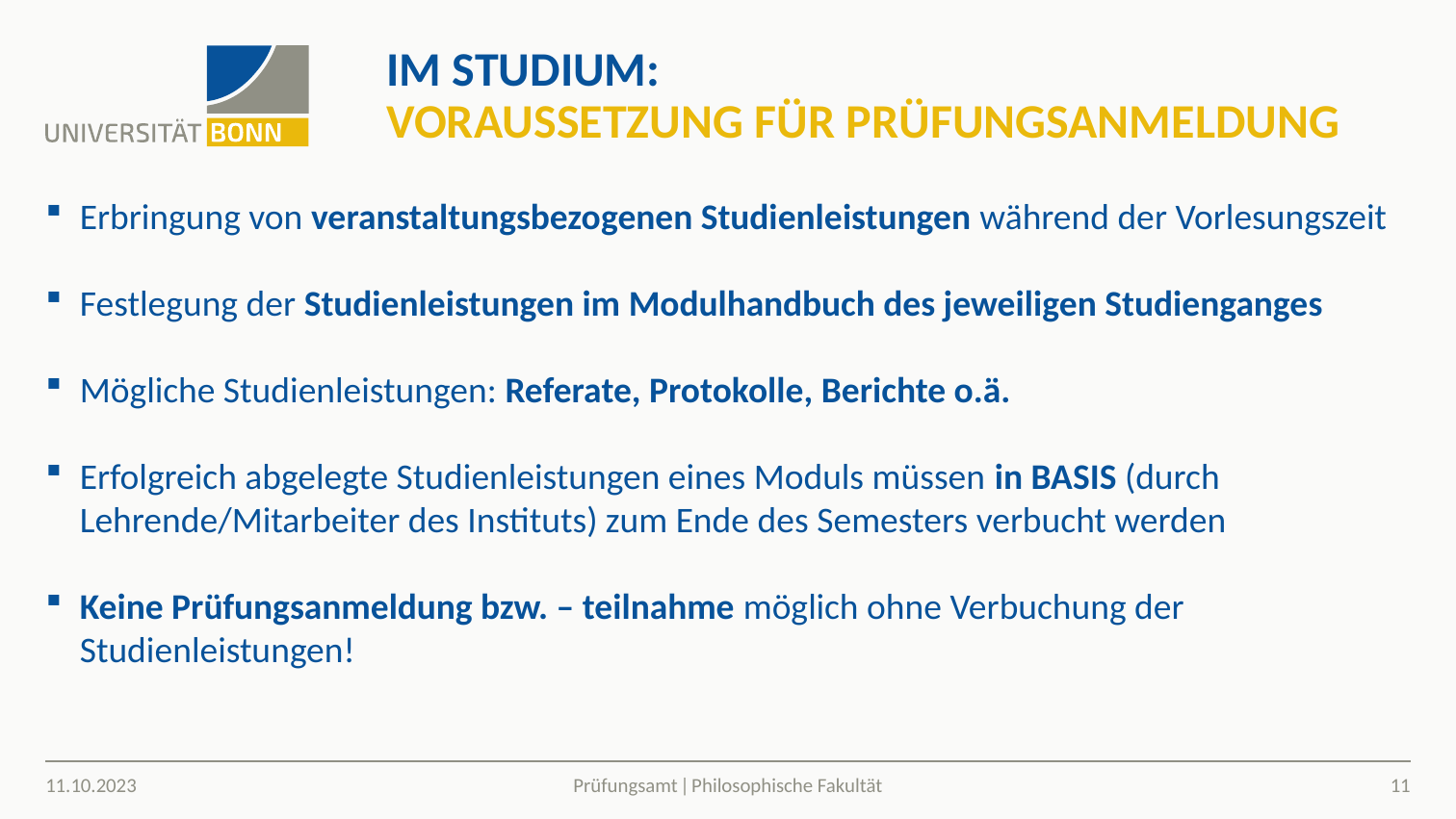

# Im STUDIUM: Voraussetzung für Prüfungsanmeldung
Erbringung von veranstaltungsbezogenen Studienleistungen während der Vorlesungszeit

Festlegung der Studienleistungen im Modulhandbuch des jeweiligen Studienganges

Mögliche Studienleistungen: Referate, Protokolle, Berichte o.ä.

Erfolgreich abgelegte Studienleistungen eines Moduls müssen in BASIS (durch Lehrende/Mitarbeiter des Instituts) zum Ende des Semesters verbucht werden

Keine Prüfungsanmeldung bzw. – teilnahme möglich ohne Verbuchung der Studienleistungen!
11.10.2023
11
Prüfungsamt ǀ Philosophische Fakultät